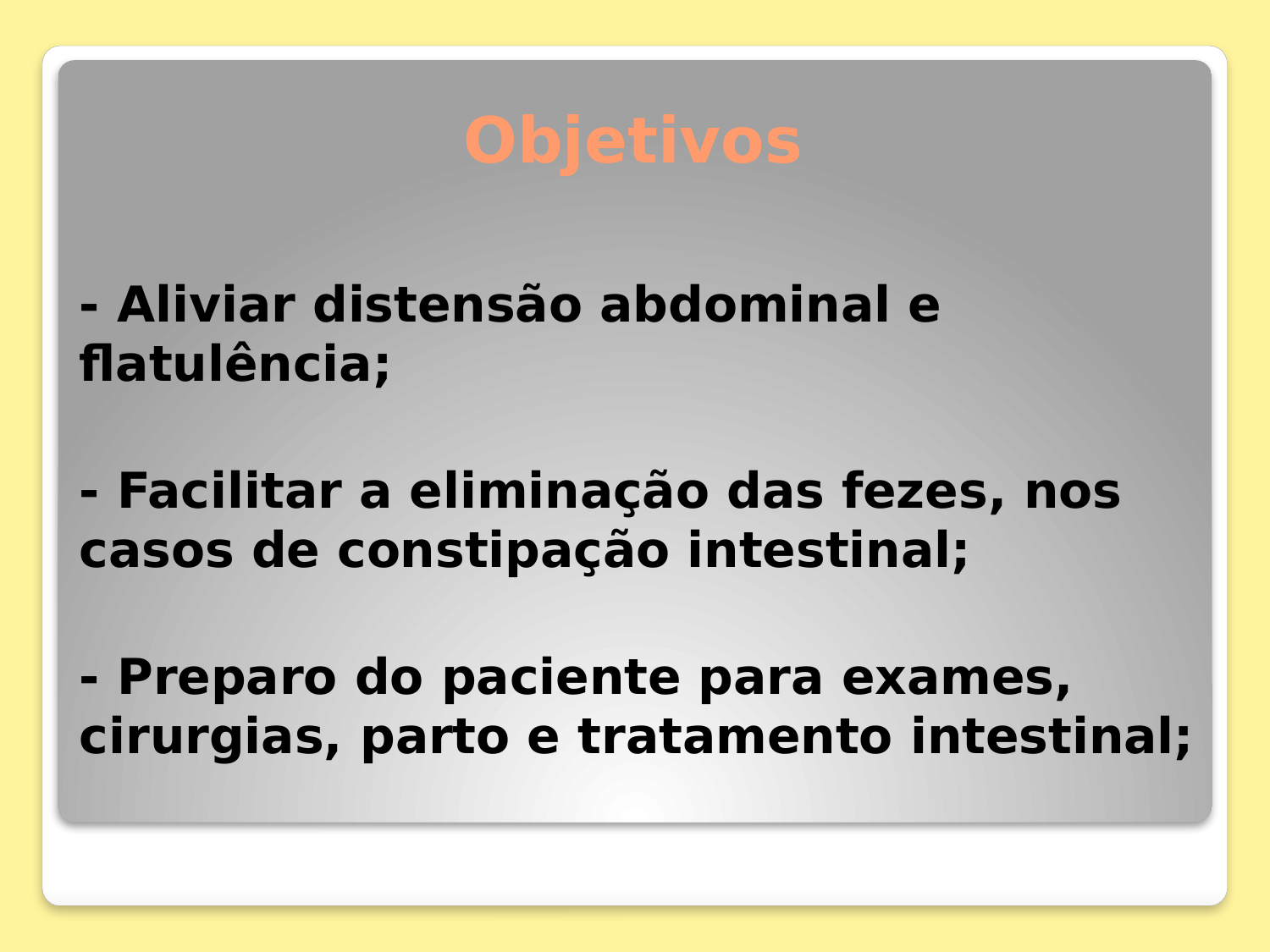

# Objetivos

- Aliviar distensão abdominal e flatulência;

- Facilitar a eliminação das fezes, nos casos de constipação intestinal;

- Preparo do paciente para exames, cirurgias, parto e tratamento intestinal;